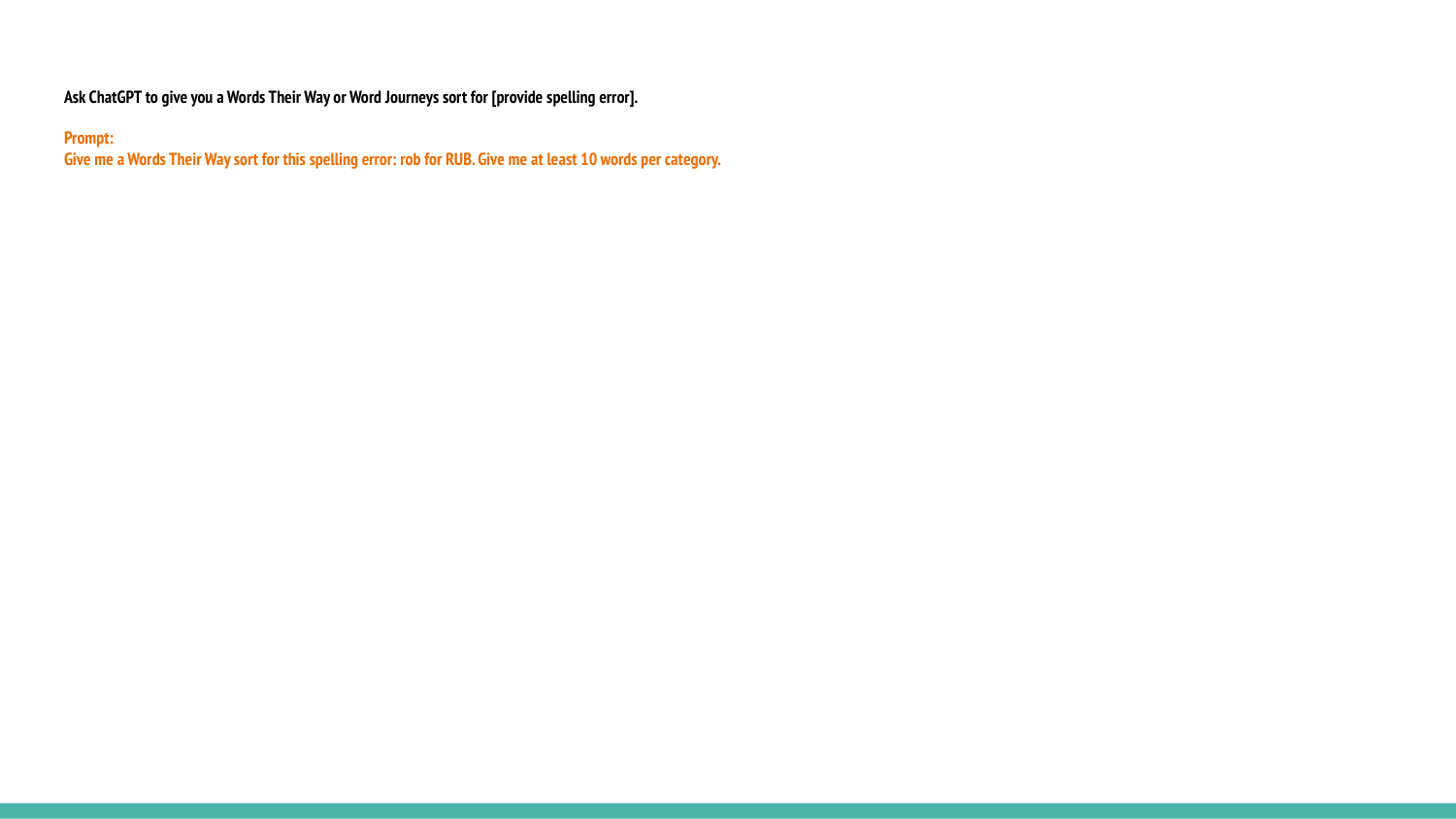

# Ask ChatGPT to give you a Words Their Way or Word Journeys sort for [provide spelling error].

Prompt:
Give me a Words Their Way sort for this spelling error: rob for RUB. Give me at least 10 words per category.